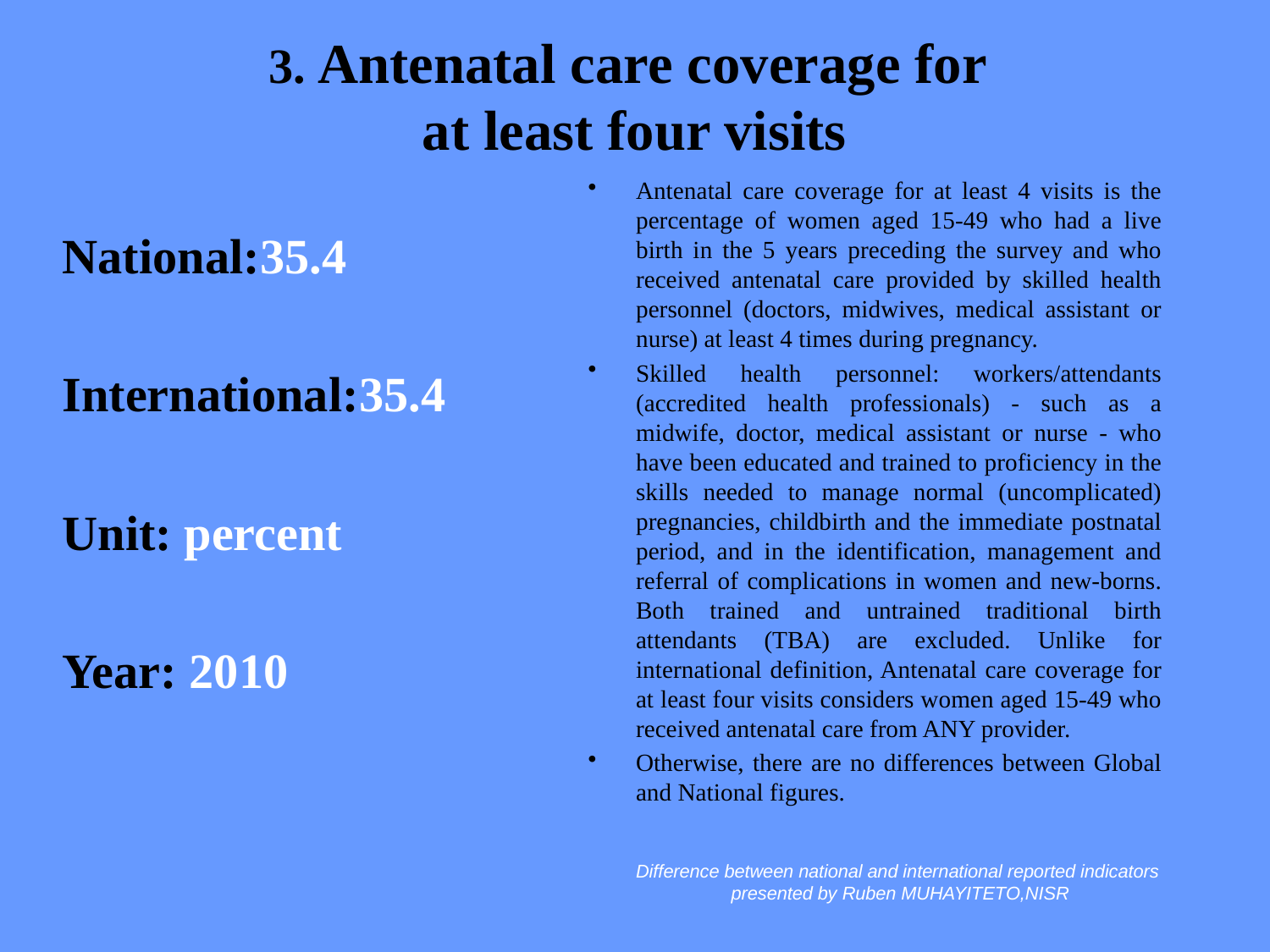

# 3. Antenatal care coverage for at least four visits

National:35.4

International:35.4

Unit: percent

Year: 2010

Antenatal care coverage for at least 4 visits is the percentage of women aged 15-49 who had a live birth in the 5 years preceding the survey and who received antenatal care provided by skilled health personnel (doctors, midwives, medical assistant or nurse) at least 4 times during pregnancy.
Skilled health personnel: workers/attendants (accredited health professionals) - such as a midwife, doctor, medical assistant or nurse - who have been educated and trained to proficiency in the skills needed to manage normal (uncomplicated) pregnancies, childbirth and the immediate postnatal period, and in the identification, management and referral of complications in women and new-borns. Both trained and untrained traditional birth attendants (TBA) are excluded. Unlike for international definition, Antenatal care coverage for at least four visits considers women aged 15-49 who received antenatal care from ANY provider.
Otherwise, there are no differences between Global and National figures.

Difference between national and international reported indicators
 presented by Ruben MUHAYITETO,NISR